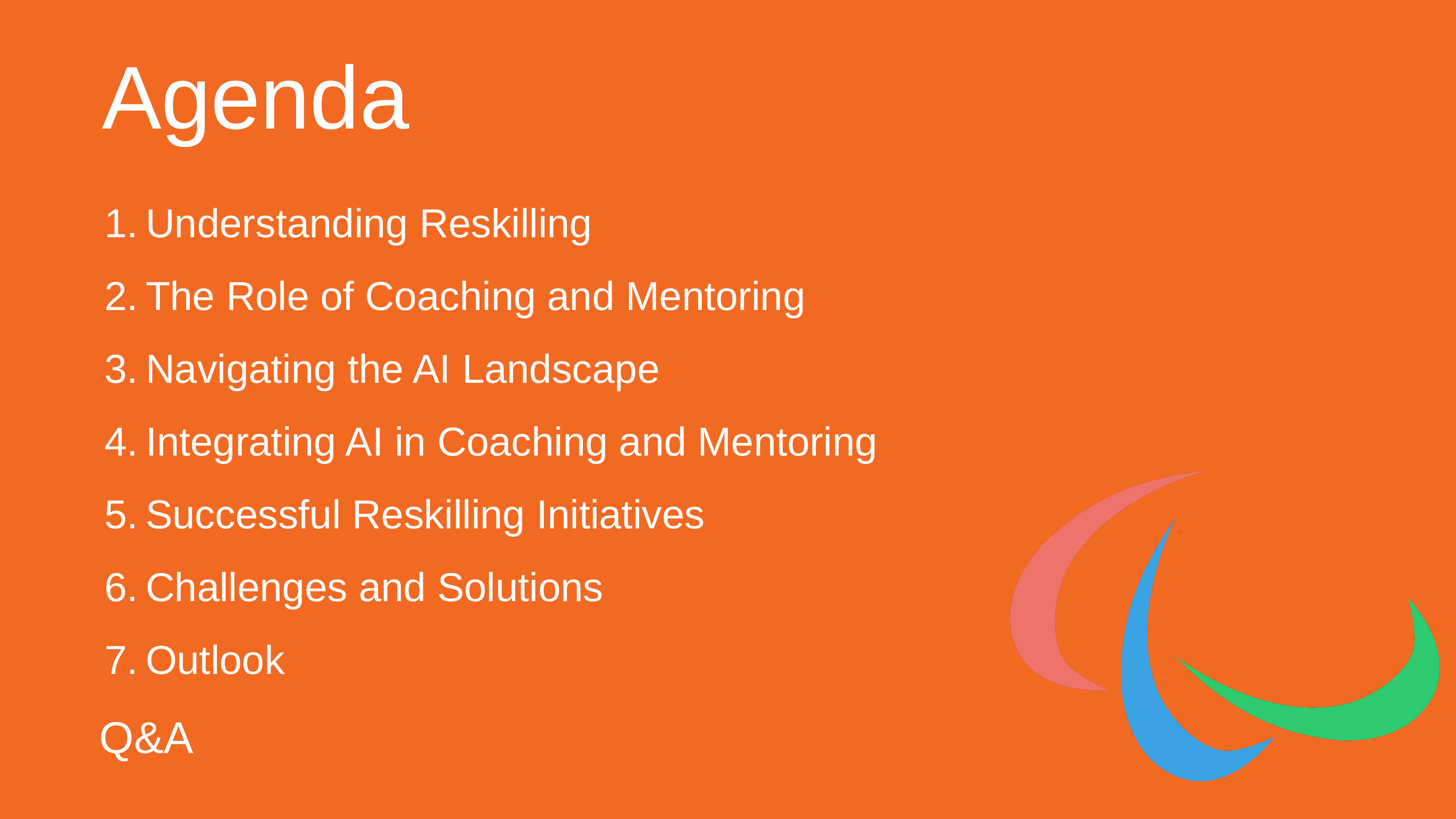

Agenda
Understanding Reskilling
The Role of Coaching and Mentoring
Navigating the AI Landscape
Integrating AI in Coaching and Mentoring
Successful Reskilling Initiatives
Challenges and Solutions
Outlook
Q&A